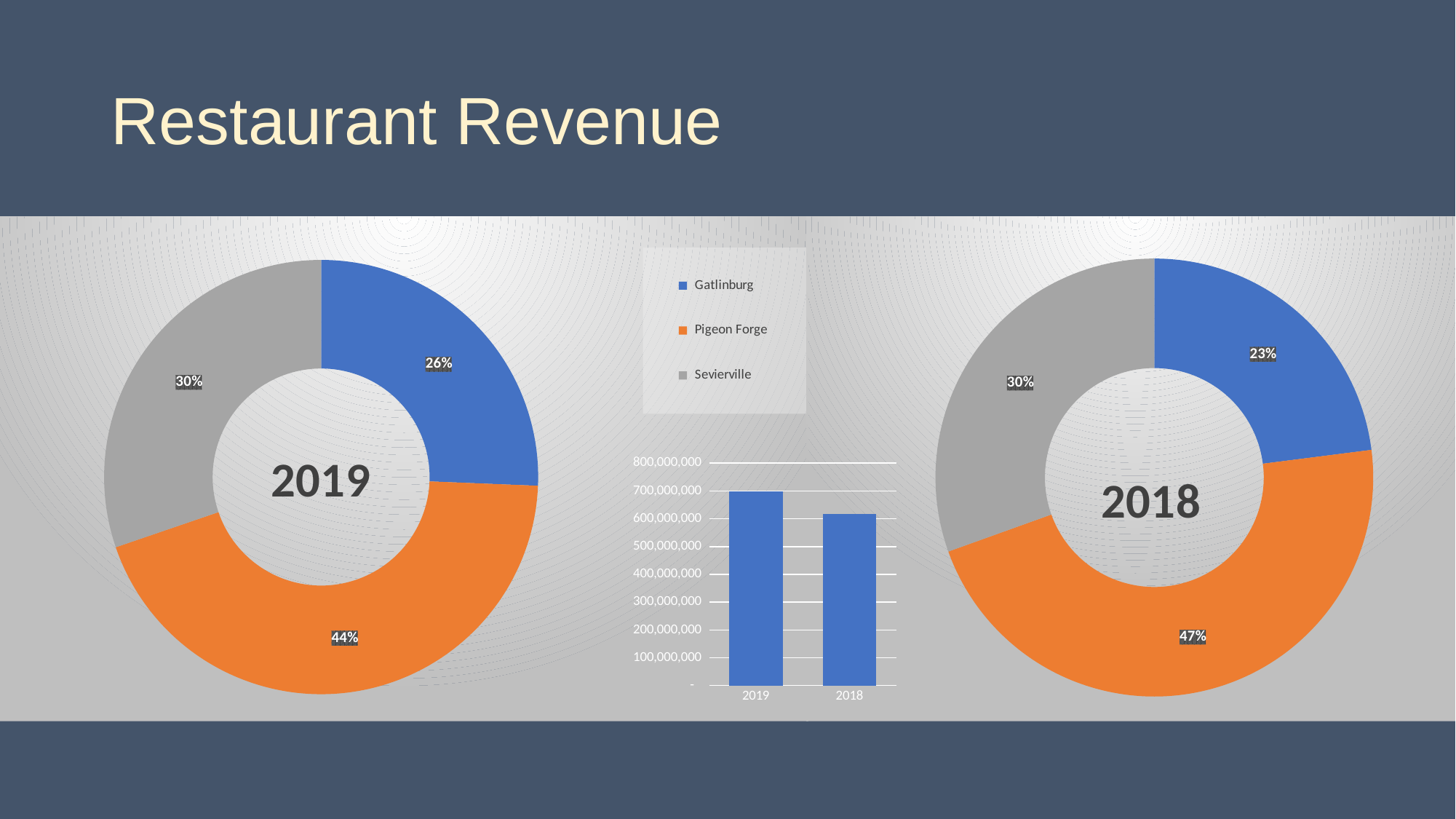

# Restaurant Revenue

### Chart: 2019

| Category |  |
|---|---|
|  Gatlinburg  | 178945209.8 |
|  Pigeon Forge  | 307910168.0 |
|  Sevierville  | 211046090.0 |

### Chart: 2018

| Category |  |
|---|---|

### Chart

| Category |  |
|---|---|
| 2019 | 697901467.8 |
| 2018 | 617573890.63 |